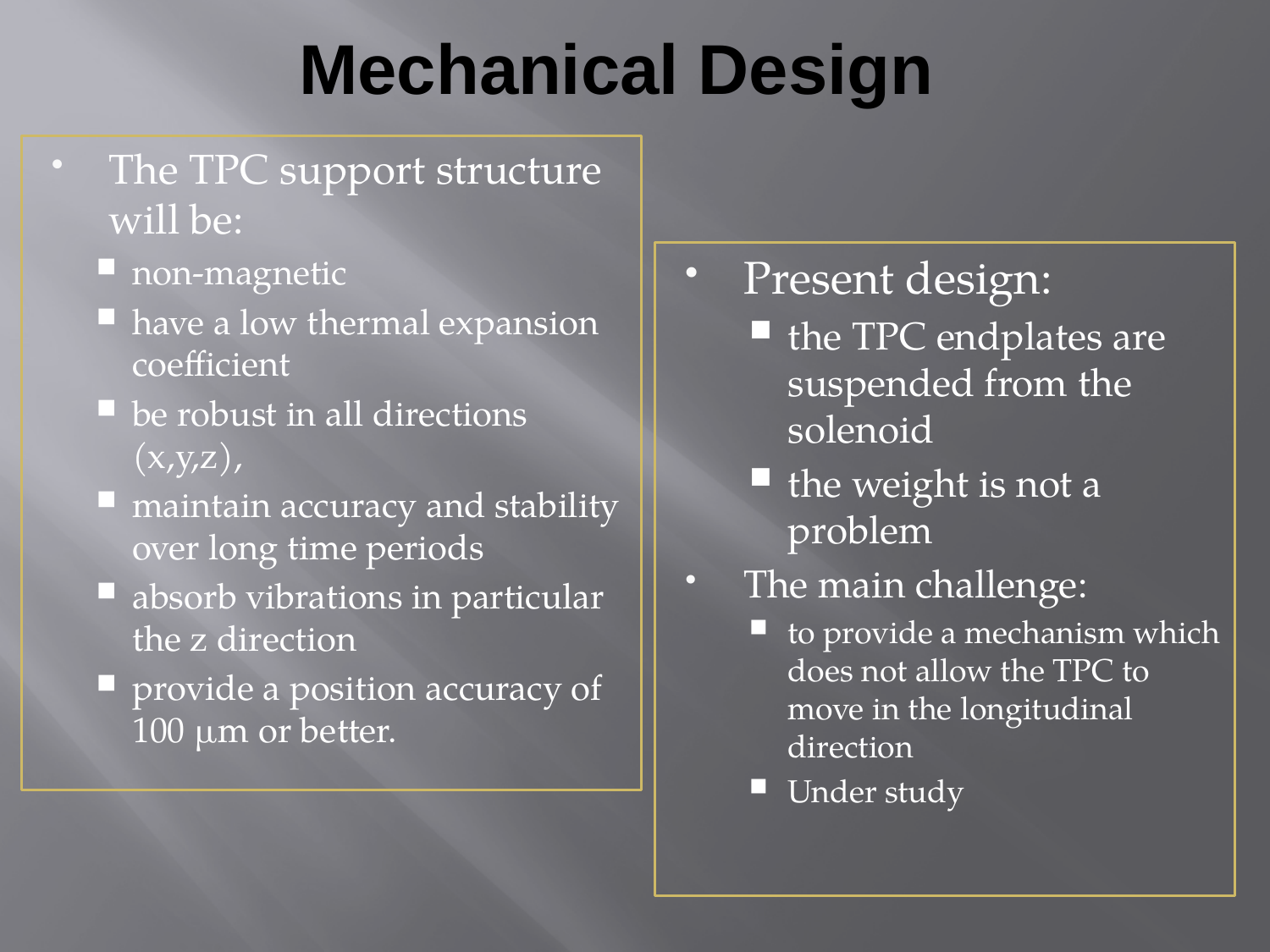

# Mechanical Design
The TPC support structure will be:
non-magnetic
have a low thermal expansion coefficient
be robust in all directions (x,y,z),
maintain accuracy and stability over long time periods
absorb vibrations in particular the z direction
provide a position accuracy of 100 µm or better.
Present design:
the TPC endplates are suspended from the solenoid
the weight is not a problem
The main challenge:
to provide a mechanism which does not allow the TPC to move in the longitudinal direction
Under study